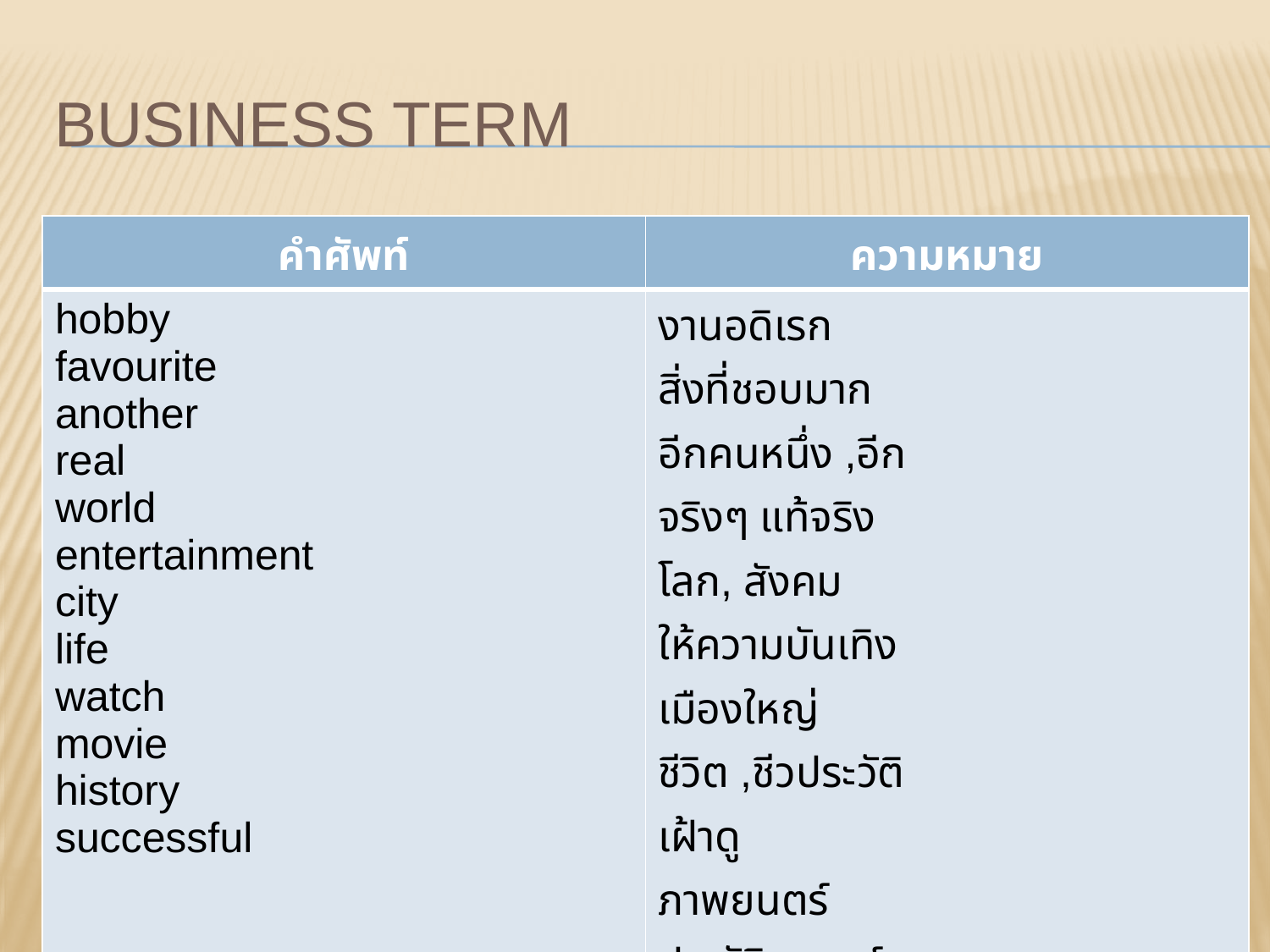

# Business Term
| คำศัพท์ | ความหมาย |
| --- | --- |
| hobby favourite another real world entertainment city life watch movie history successful | งานอดิเรก สิ่งที่ชอบมาก อีกคนหนึ่ง ,อีก จริงๆ แท้จริง โลก, สังคม ให้ความบันเทิง เมืองใหญ่ ชีวิต ,ชีวประวัติ เฝ้าดู ภาพยนตร์ ประวัติศาสตร์ สำเร็จ, ความสำเร็จ |